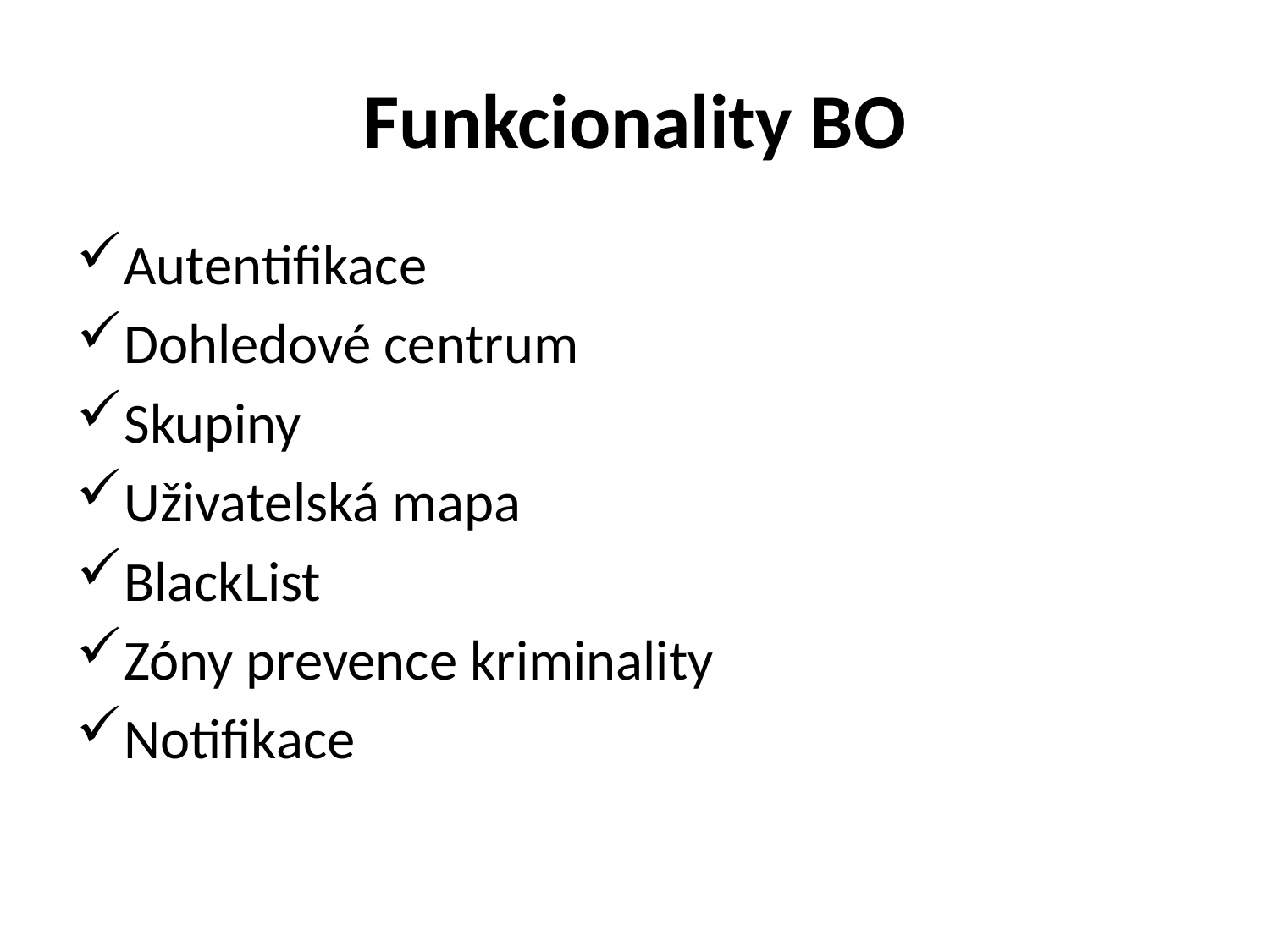

# Funkcionality BO
Autentifikace
Dohledové centrum
Skupiny
Uživatelská mapa
BlackList
Zóny prevence kriminality
Notifikace